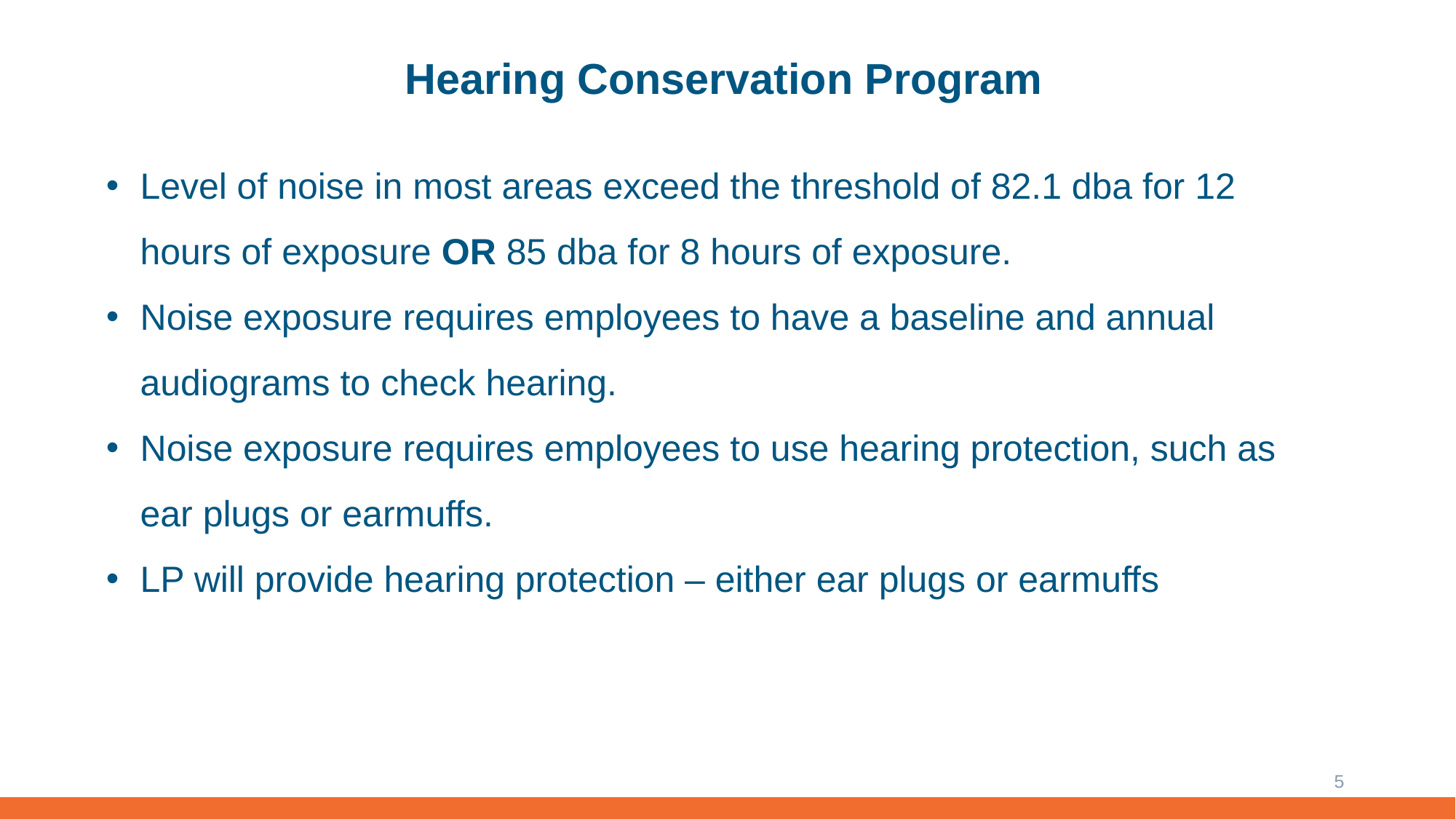

# Hearing Conservation Program
Level of noise in most areas exceed the threshold of 82.1 dba for 12 hours of exposure OR 85 dba for 8 hours of exposure.
Noise exposure requires employees to have a baseline and annual audiograms to check hearing.
Noise exposure requires employees to use hearing protection, such as ear plugs or earmuffs.
LP will provide hearing protection – either ear plugs or earmuffs

5